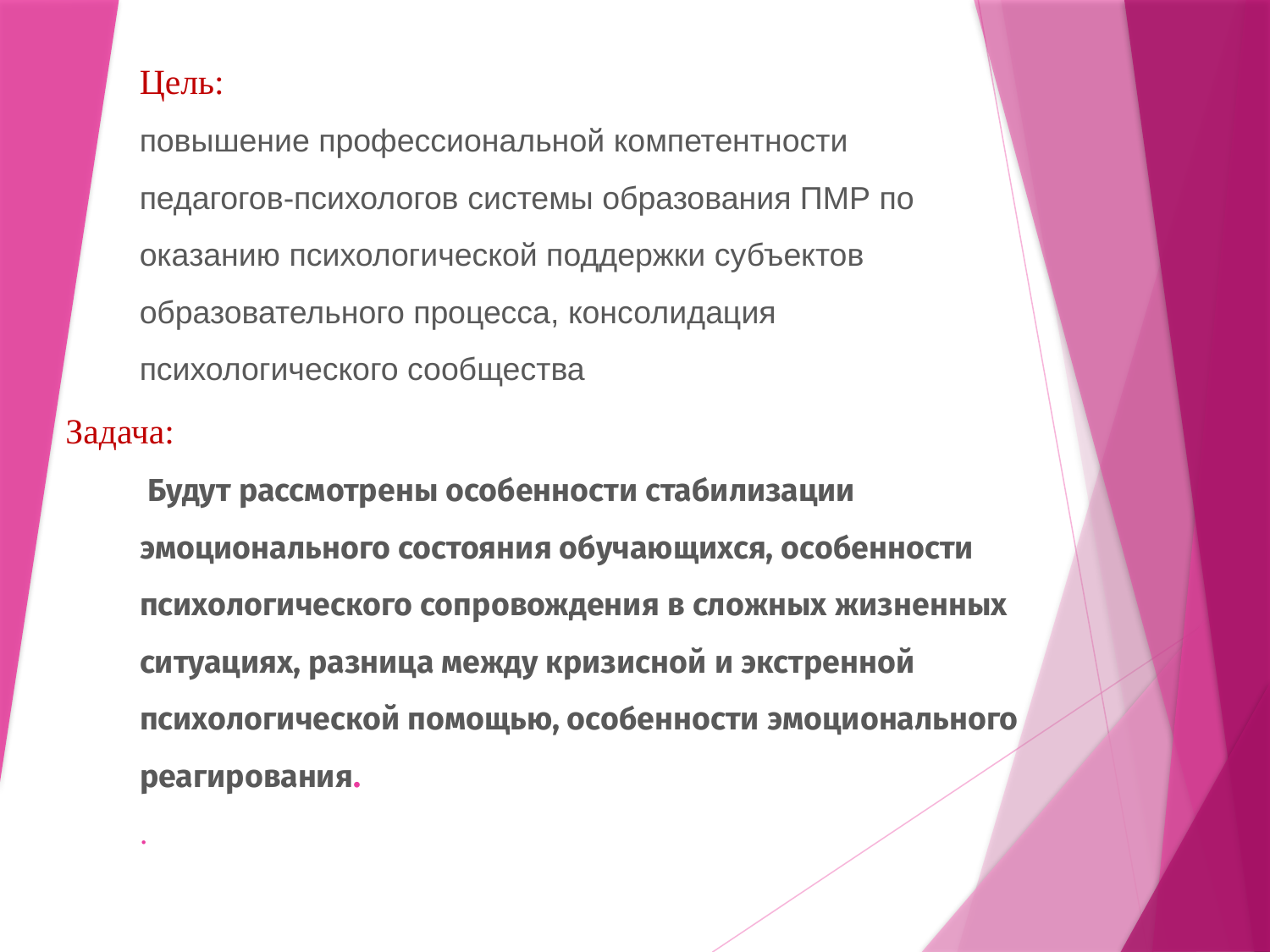

Цель:
повышение профессиональной компетентности педагогов-психологов системы образования ПМР по оказанию психологической поддержки субъектов образовательного процесса, консолидация психологического сообщества

# Задача: Будут рассмотрены особенности стабилизации эмоционального состояния обучающихся, особенности психологического сопровождения в сложных жизненных ситуациях, разница между кризисной и экстренной психологической помощью, особенности эмоционального реагирования. .